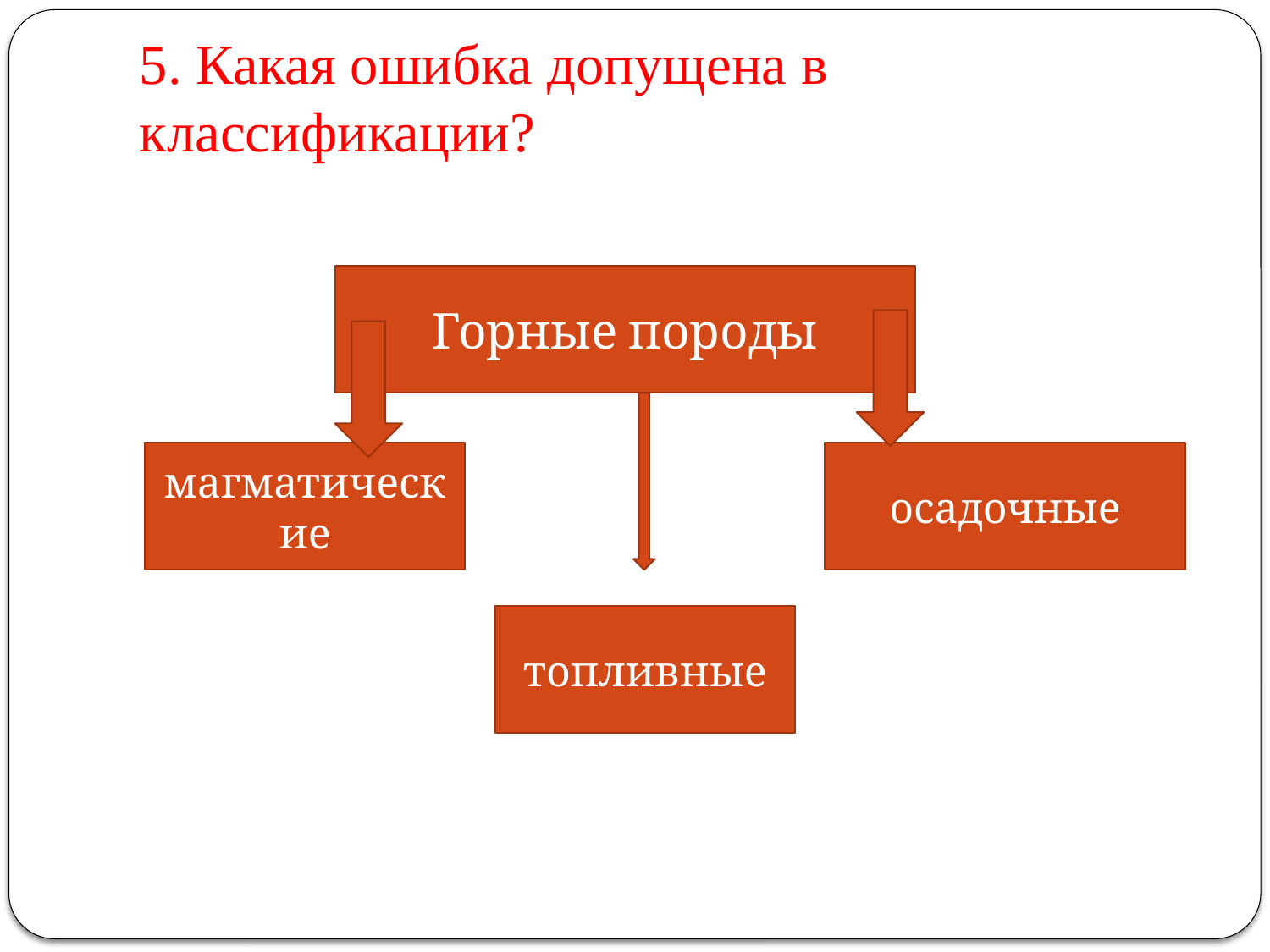

# 5. Какая ошибка допущена в классификации?

Горные породы

магматические
осадочные
топливные